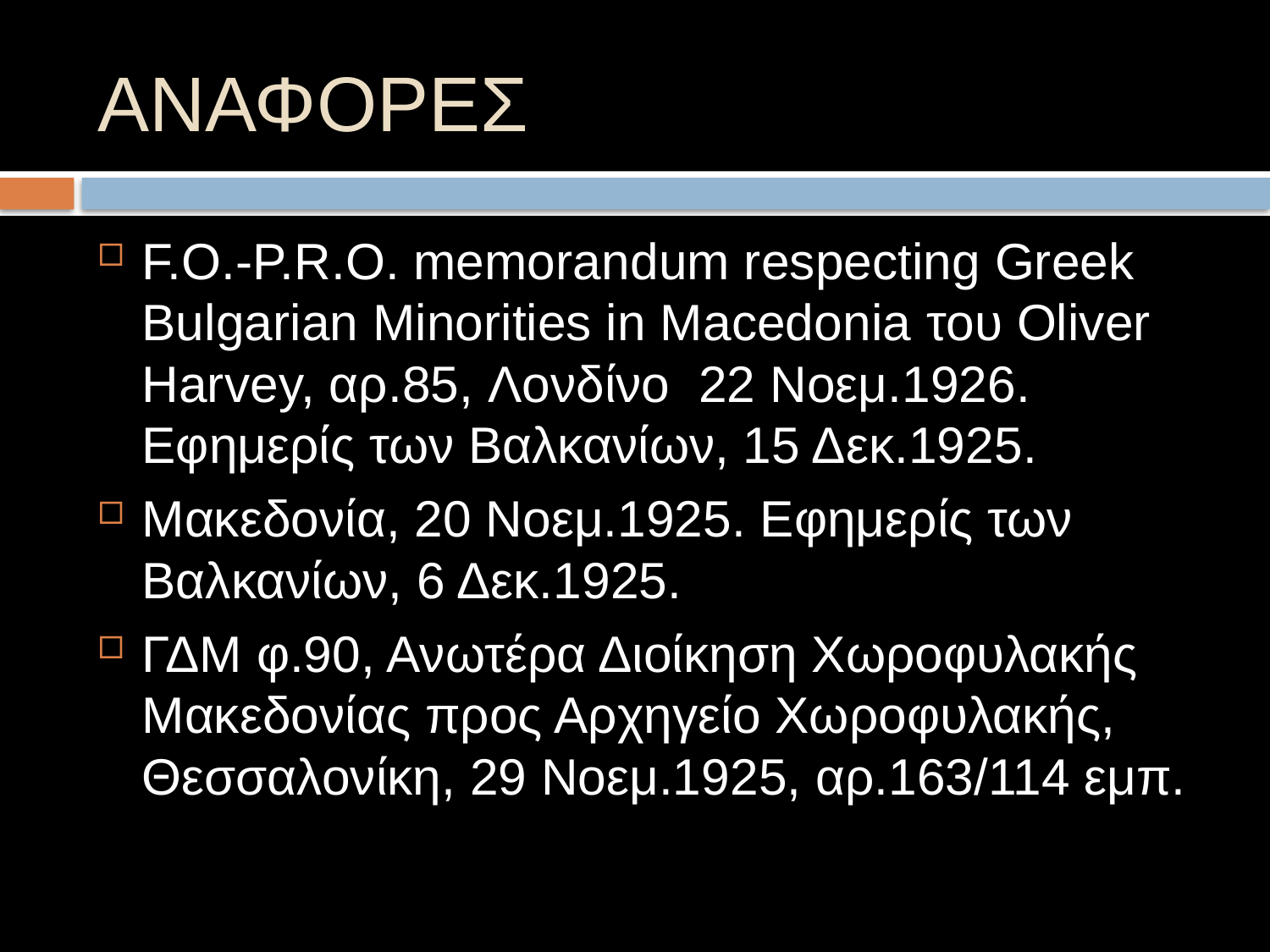

# ΑΝΑΦΟΡΕΣ
F.O.-P.R.O. memorandum respecting Greek Bulgarian Minorities in Macedonia του Oliver Harvey, αρ.85, Λονδίνο  22 Νοεμ.1926. Εφημερίς των Βαλκανίων, 15 Δεκ.1925.
Μακεδονία, 20 Νοεμ.1925. Εφημερίς των Βαλκανίων, 6 Δεκ.1925.
ΓΔΜ φ.90, Ανωτέρα Διοίκηση Χωροφυλακής Μακεδονίας προς Αρχηγείο Χωροφυλακής, Θεσσαλονίκη, 29 Νοεμ.1925, αρ.163/114 εμπ.